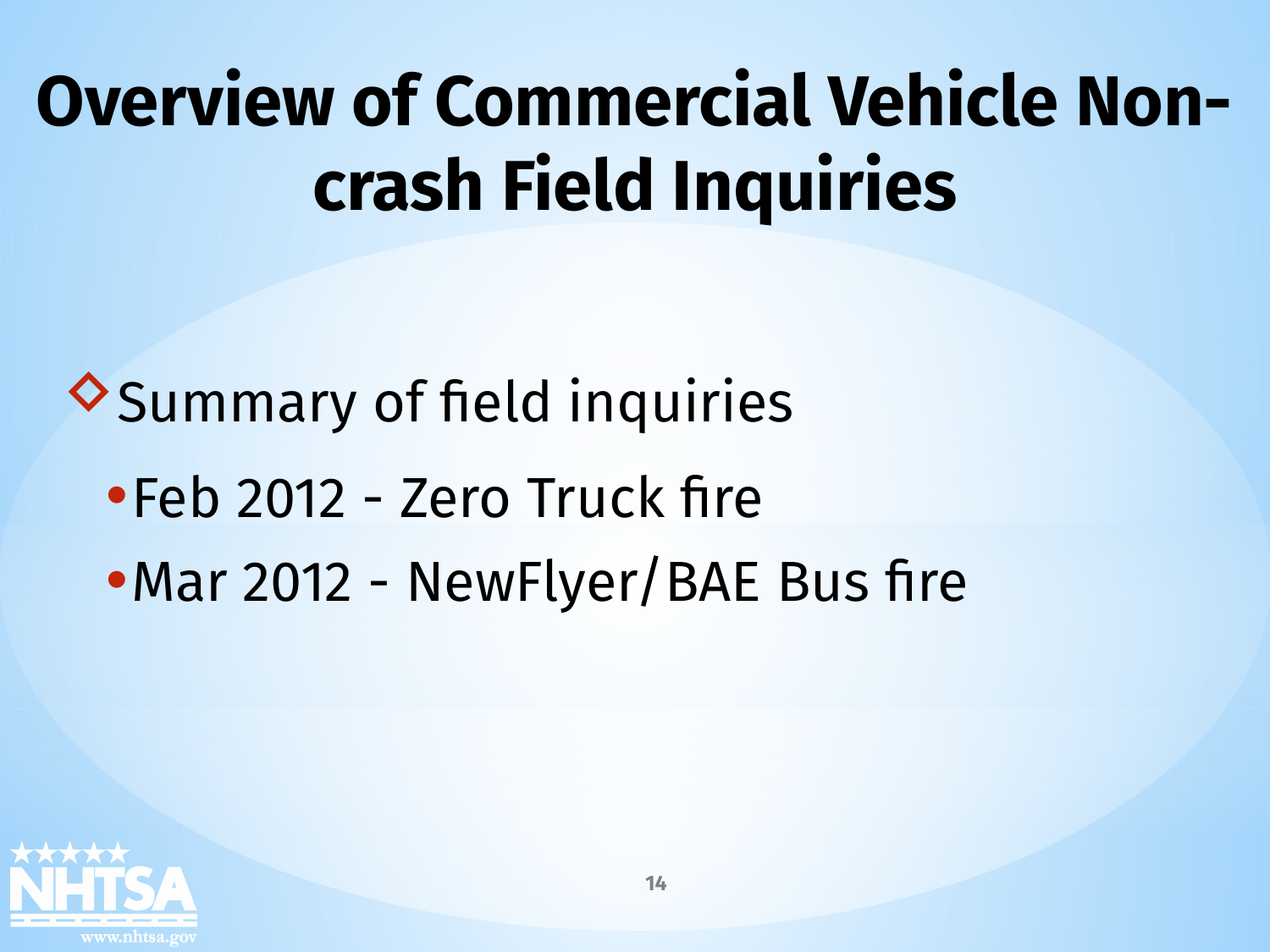

Overview of Commercial Vehicle Non-crash Field Inquiries

Summary of field inquiries
Feb 2012 - Zero Truck fire
Mar 2012 - NewFlyer/BAE Bus fire

14